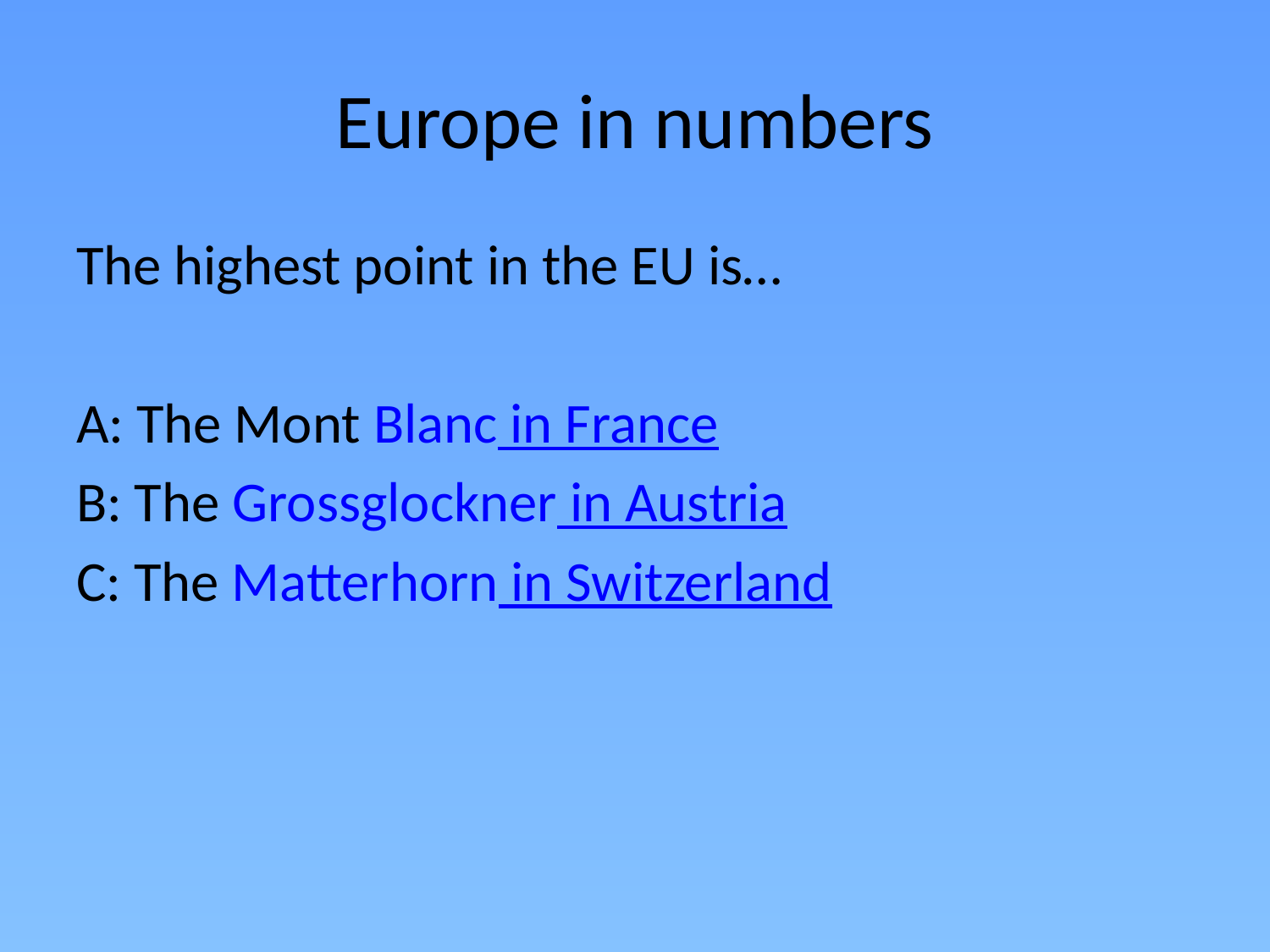

# Europe in numbers
The highest point in the EU is…

A: The Mont Blanc in France
B: The Grossglockner in Austria
C: The Matterhorn in Switzerland